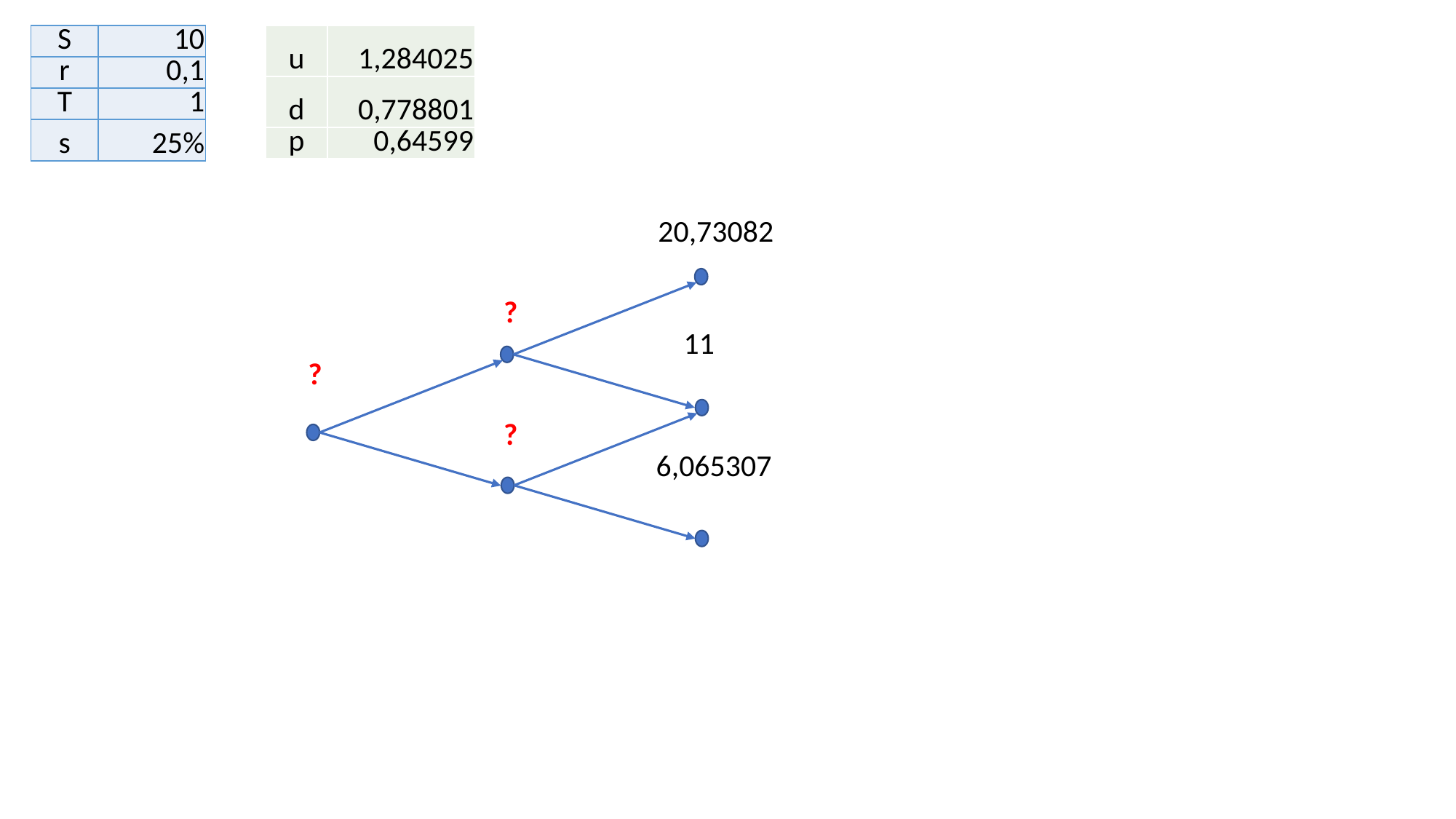

| S | 10 |
| --- | --- |
| r | 0,1 |
| T | 1 |
| s | 25% |
| u | 1,284025 |
| --- | --- |
| d | 0,778801 |
| p | 0,64599 |
|  |  |  |  | 20,73082 |
| --- | --- | --- | --- | --- |
|  |  |  |  |  |
|  |  | ? |  |  |
| ? |  |  |  | 11 |
|  |  | ? |  |  |
|  |  |  |  | 6,065307 |
|  |  |  |  |  |
|  |  |  |  |  |
|  |  |  |  |  |